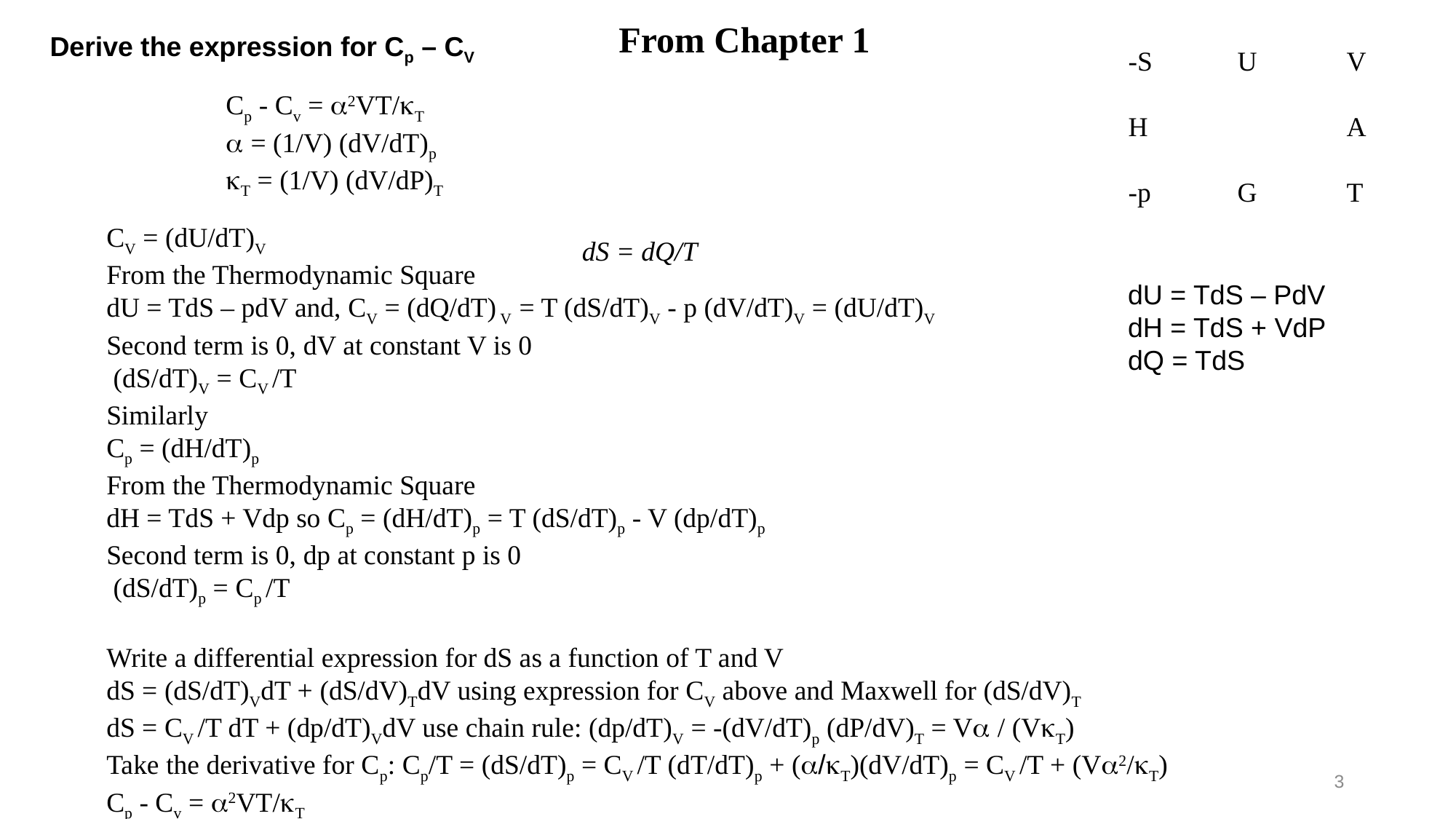

From Chapter 1
Derive the expression for Cp – CV
-S	U	V

H		A

-p	G	T
Cp - Cv = α2VT/κT
α = (1/V) (dV/dT)p
κT = (1/V) (dV/dP)T
CV = (dU/dT)V
From the Thermodynamic Square
dU = TdS – pdV and, CV = (dQ/dT) V  = T (dS/dT)V - p (dV/dT)V = (dU/dT)V
Second term is 0, dV at constant V is 0
 (dS/dT)V = CV /T
Similarly
Cp = (dH/dT)p
From the Thermodynamic Square
dH = TdS + Vdp so Cp = (dH/dT)p = T (dS/dT)p - V (dp/dT)p
Second term is 0, dp at constant p is 0
 (dS/dT)p = Cp /T

Write a differential expression for dS as a function of T and V
dS = (dS/dT)VdT + (dS/dV)TdV using expression for CV above and Maxwell for (dS/dV)T
dS = CV /T dT + (dp/dT)VdV use chain rule: (dp/dT)V = -(dV/dT)p (dP/dV)T = Vα / (VκT)
Take the derivative for Cp: Cp/T = (dS/dT)p = CV /T (dT/dT)p + (α/κT)(dV/dT)p = CV /T + (Vα2/κT)
Cp - Cv = α2VT/κT
dS = dQ/T
dU = TdS – PdV
dH = TdS + VdP
dQ = TdS
3